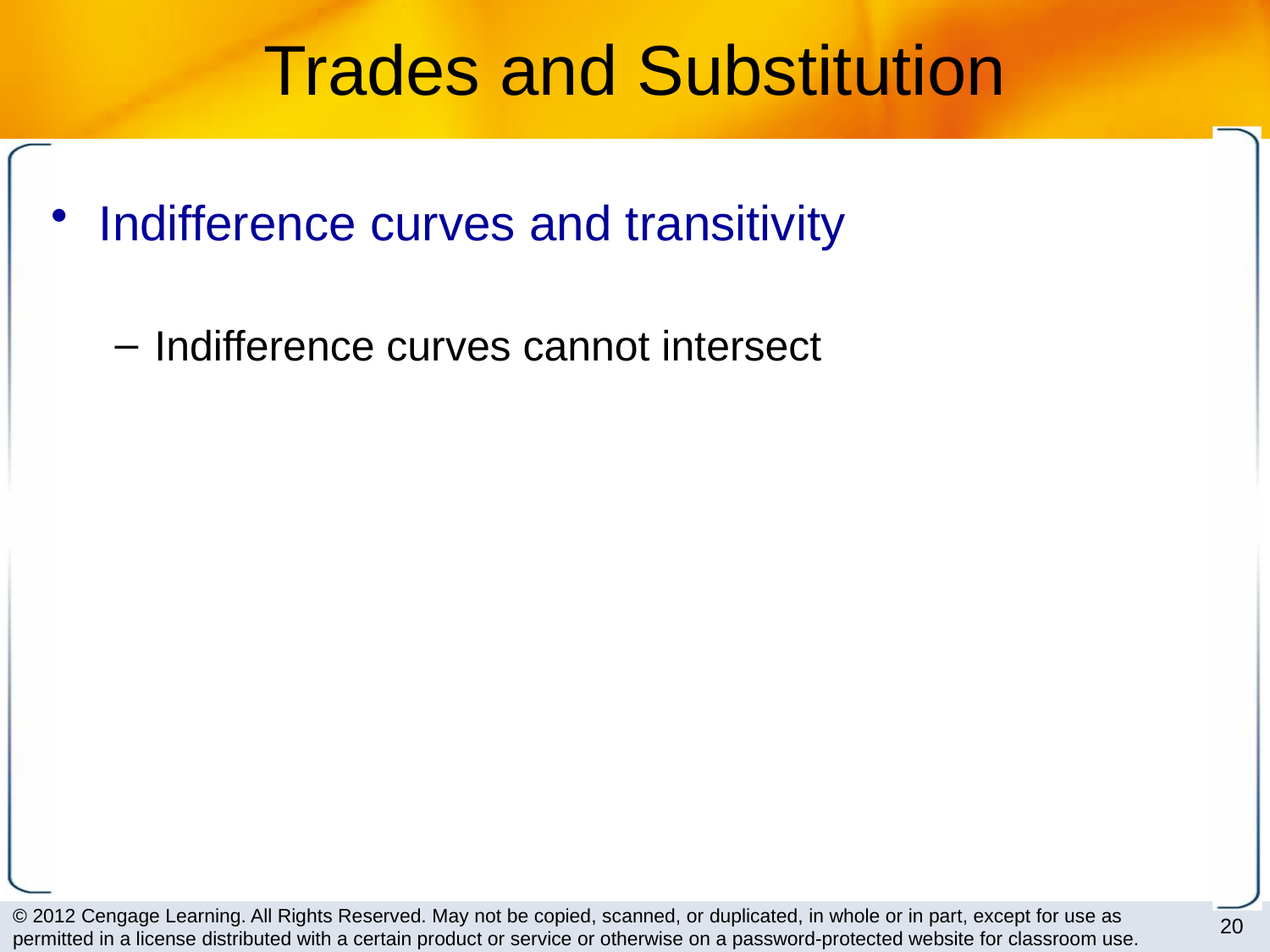

# Trades and Substitution
Indifference curves and transitivity
Indifference curves cannot intersect
20
© 2012 Cengage Learning. All Rights Reserved. May not be copied, scanned, or duplicated, in whole or in part, except for use as permitted in a license distributed with a certain product or service or otherwise on a password-protected website for classroom use.